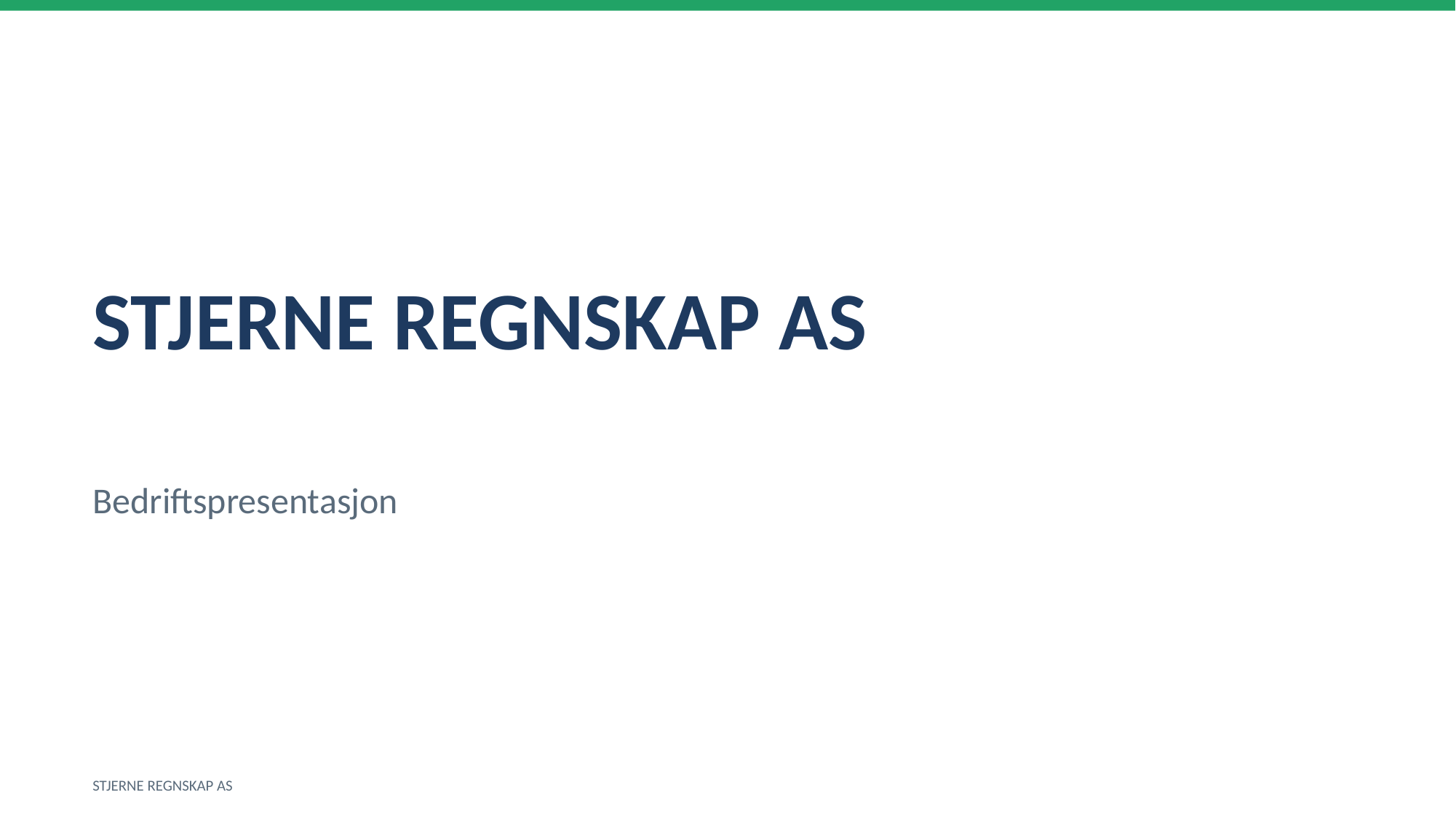

STJERNE REGNSKAP AS
Bedriftspresentasjon
STJERNE REGNSKAP AS